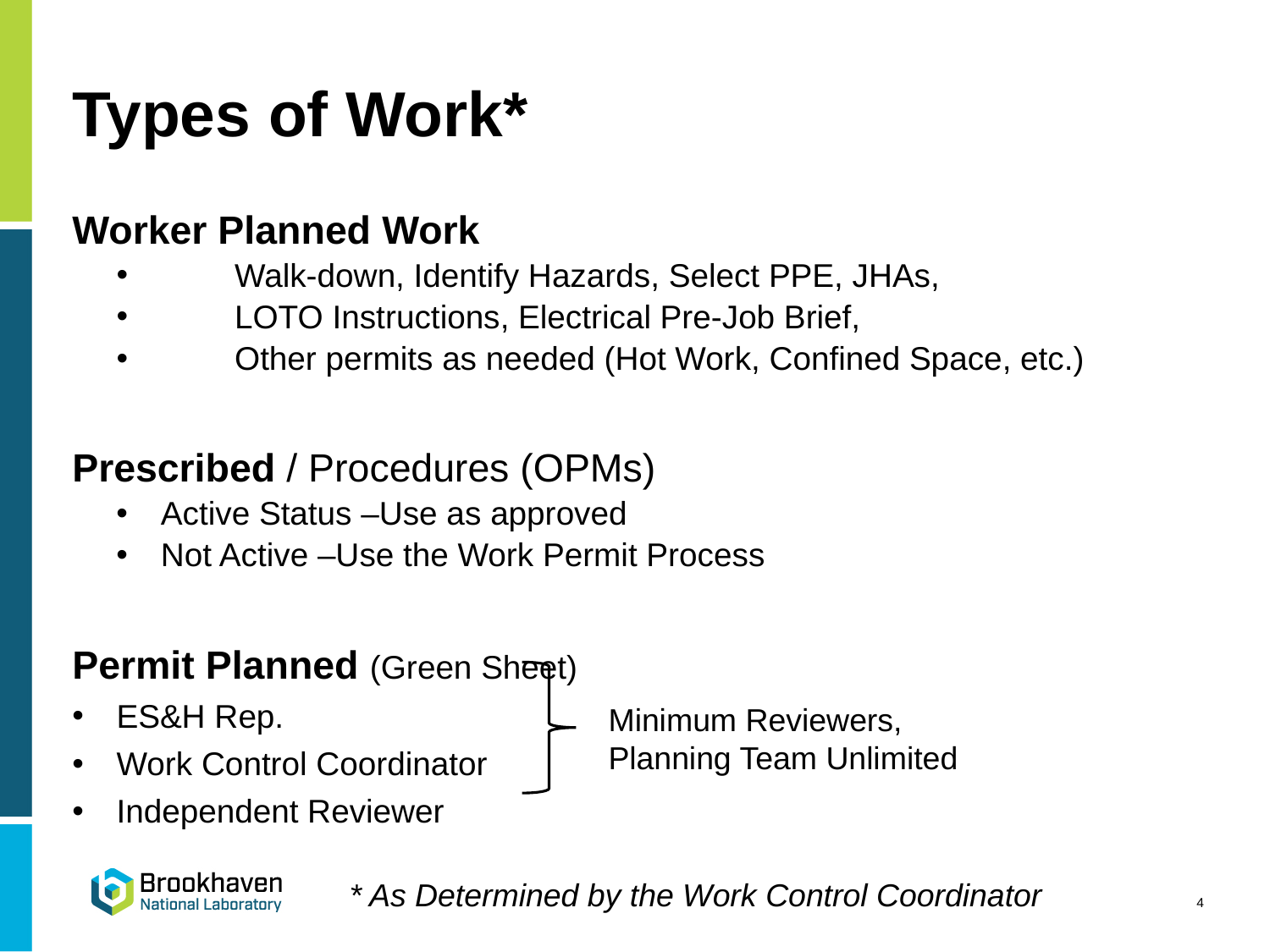

# Types of Work*
Worker Planned Work
 	Walk-down, Identify Hazards, Select PPE, JHAs,
 	LOTO Instructions, Electrical Pre-Job Brief,
 	Other permits as needed (Hot Work, Confined Space, etc.)

Prescribed / Procedures (OPMs)
Active Status –Use as approved
Not Active –Use the Work Permit Process

Permit Planned (Green Sheet)
ES&H Rep.
Work Control Coordinator
Independent Reviewer

Minimum Reviewers,
Planning Team Unlimited
* As Determined by the Work Control Coordinator
4